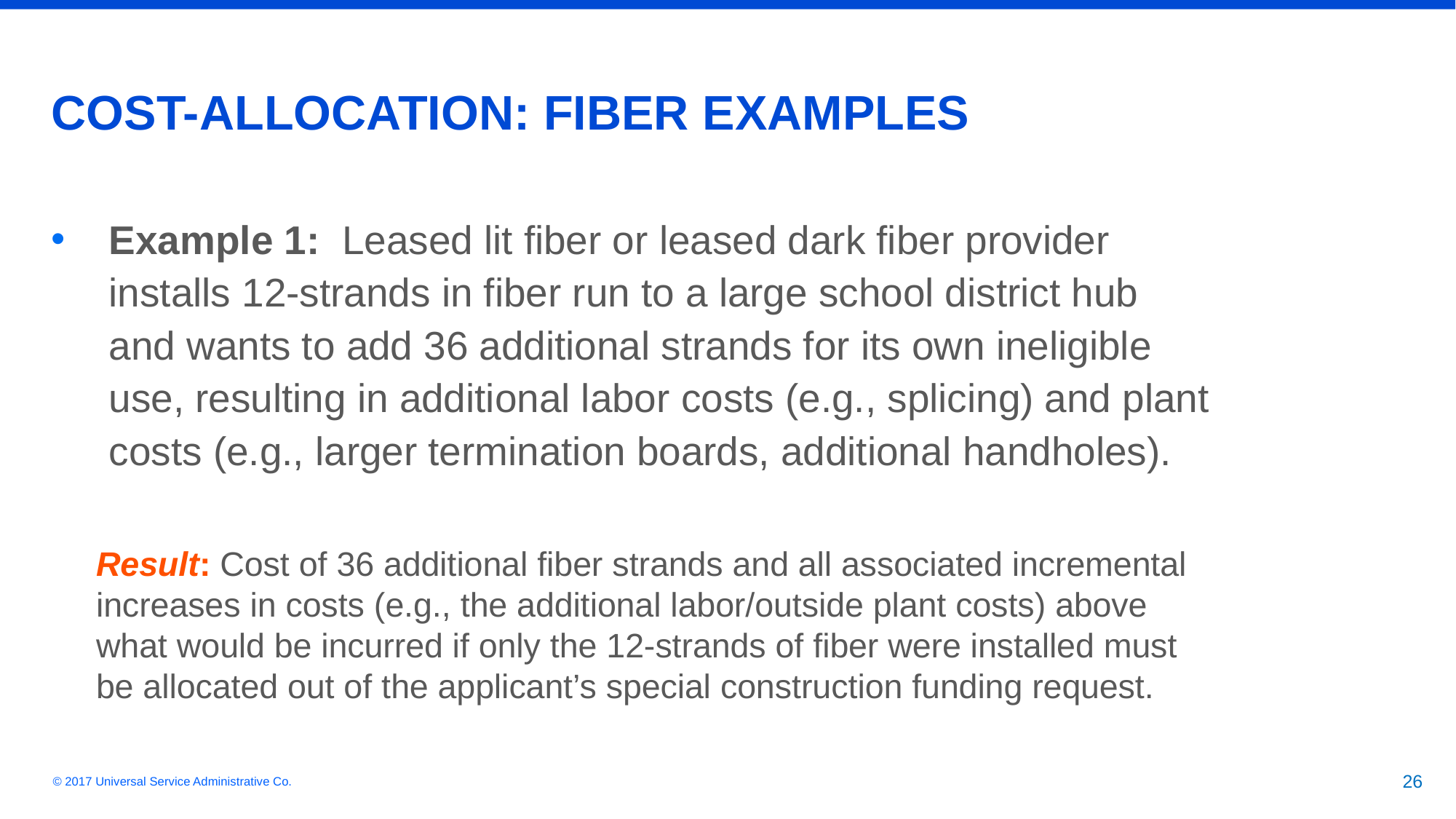

# COST-ALLOCATION: FIBER EXAMPLES
Example 1:  Leased lit fiber or leased dark fiber provider installs 12-strands in fiber run to a large school district hub and wants to add 36 additional strands for its own ineligible use, resulting in additional labor costs (e.g., splicing) and plant costs (e.g., larger termination boards, additional handholes).

Result: Cost of 36 additional fiber strands and all associated incremental increases in costs (e.g., the additional labor/outside plant costs) above what would be incurred if only the 12-strands of fiber were installed must be allocated out of the applicant’s special construction funding request.
© 2017 Universal Service Administrative Co.
26